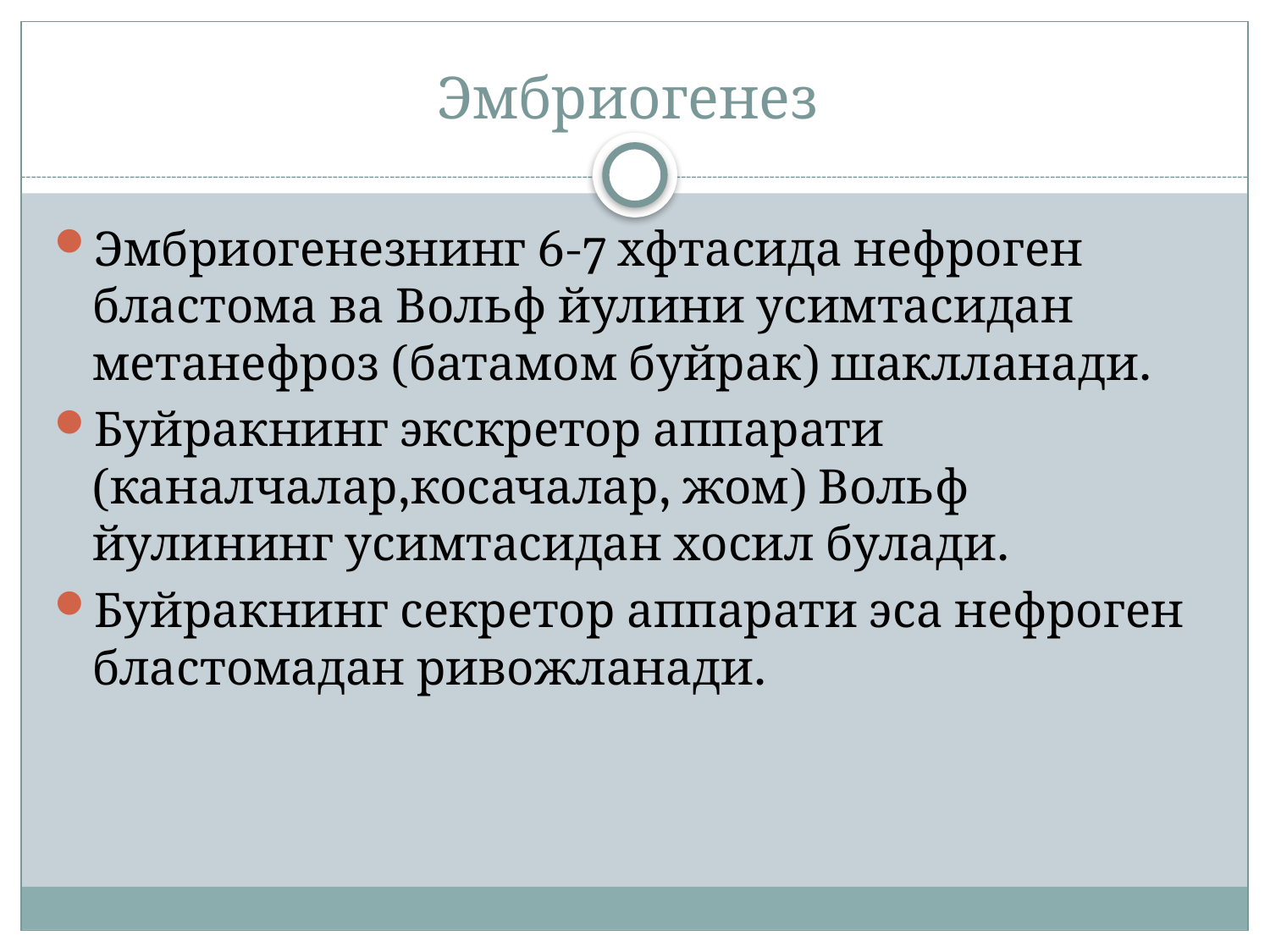

# Эмбриогенез
Эмбриогенезнинг 6-7 хфтасида нефроген бластома ва Вольф йулини усимтасидан метанефроз (батамом буйрак) шаклланади.
Буйракнинг экскретор аппарати (каналчалар,косачалар, жом) Вольф йулининг усимтасидан хосил булади.
Буйракнинг секретор аппарати эса нефроген бластомадан ривожланади.